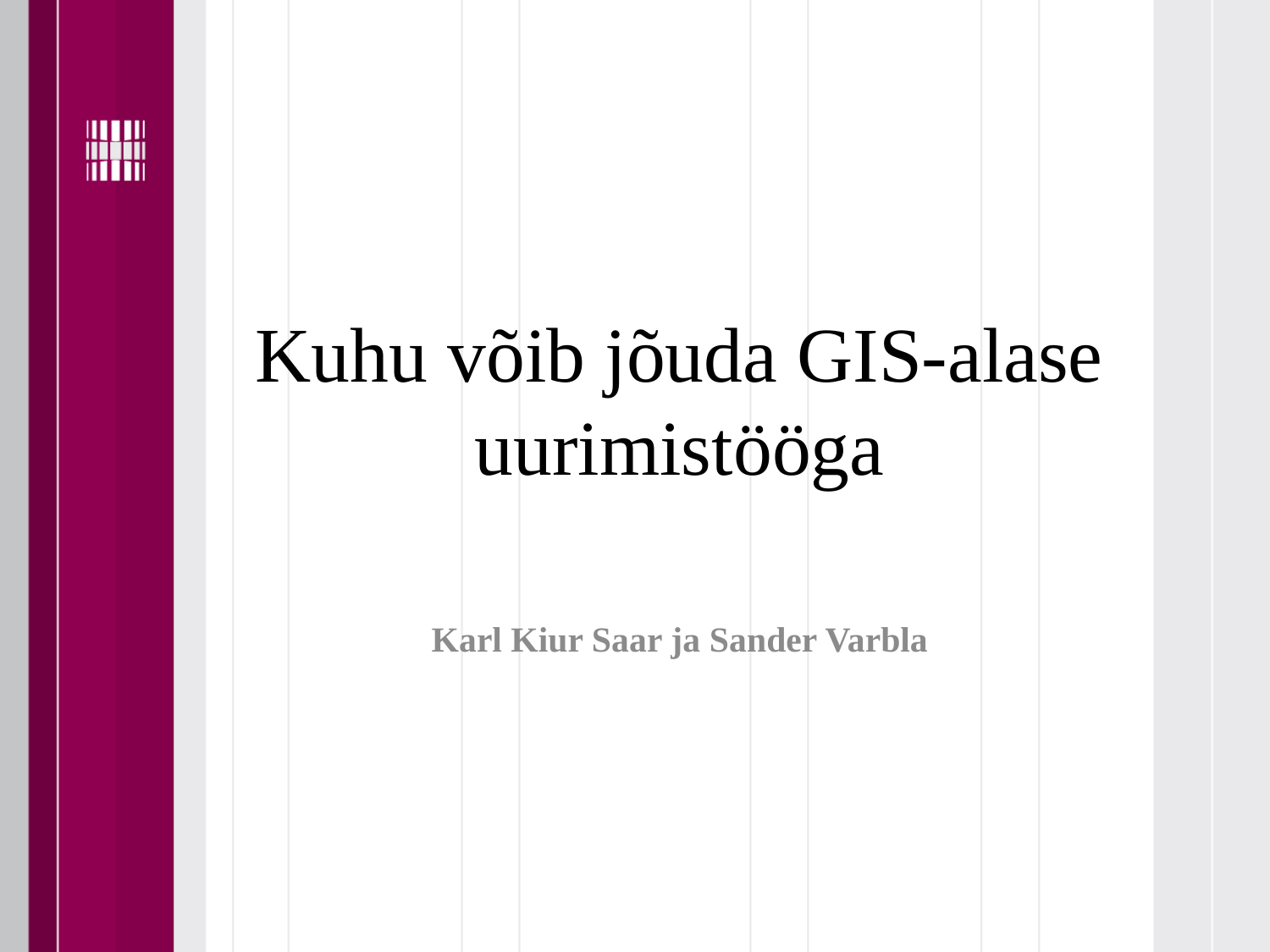

# Kuhu võib jõuda GIS-alase uurimistööga
Karl Kiur Saar ja Sander Varbla